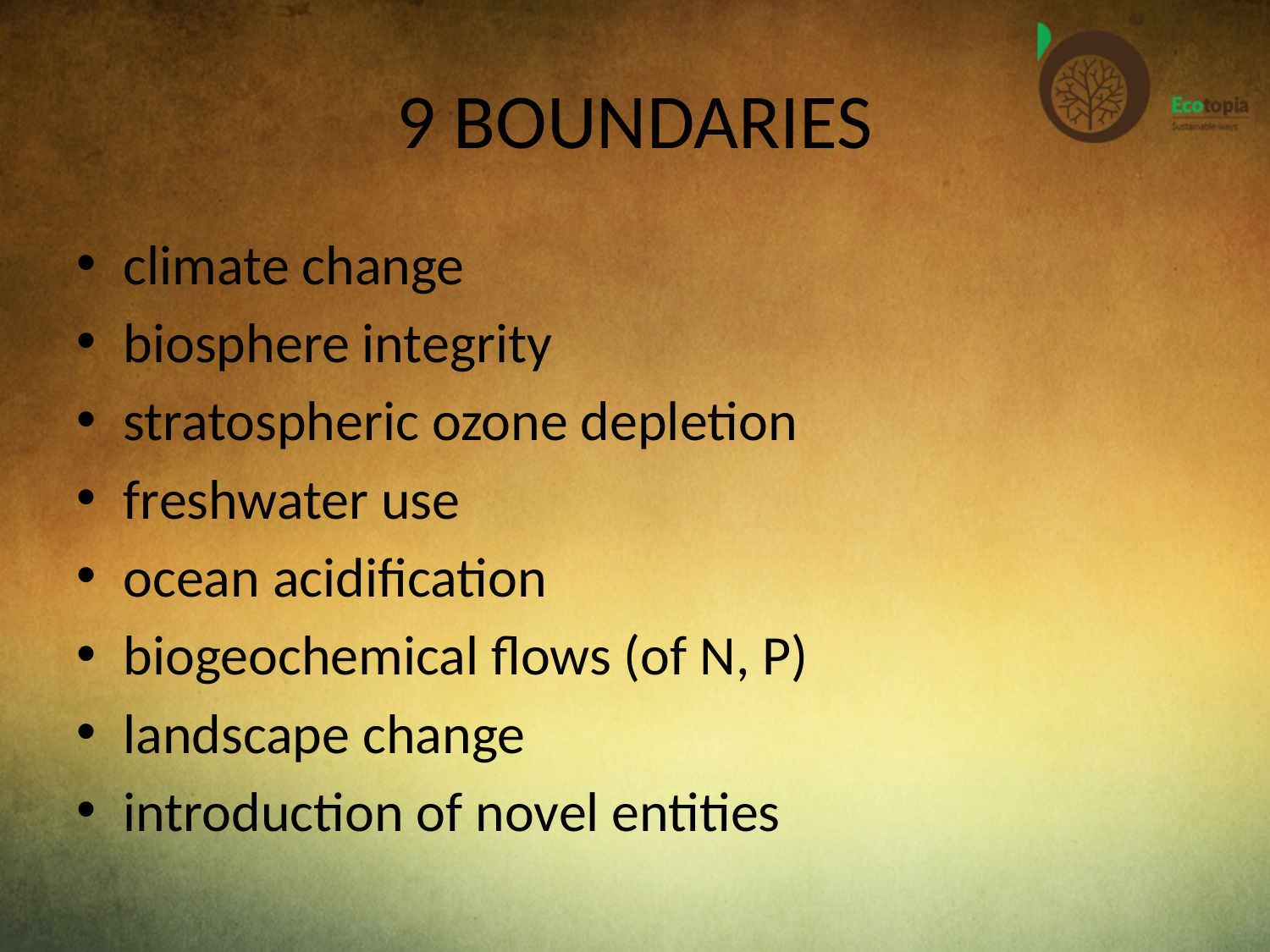

# 9 BOUNDARIES
climate change
biosphere integrity
stratospheric ozone depletion
freshwater use
ocean acidification
biogeochemical flows (of N, P)
landscape change
introduction of novel entities